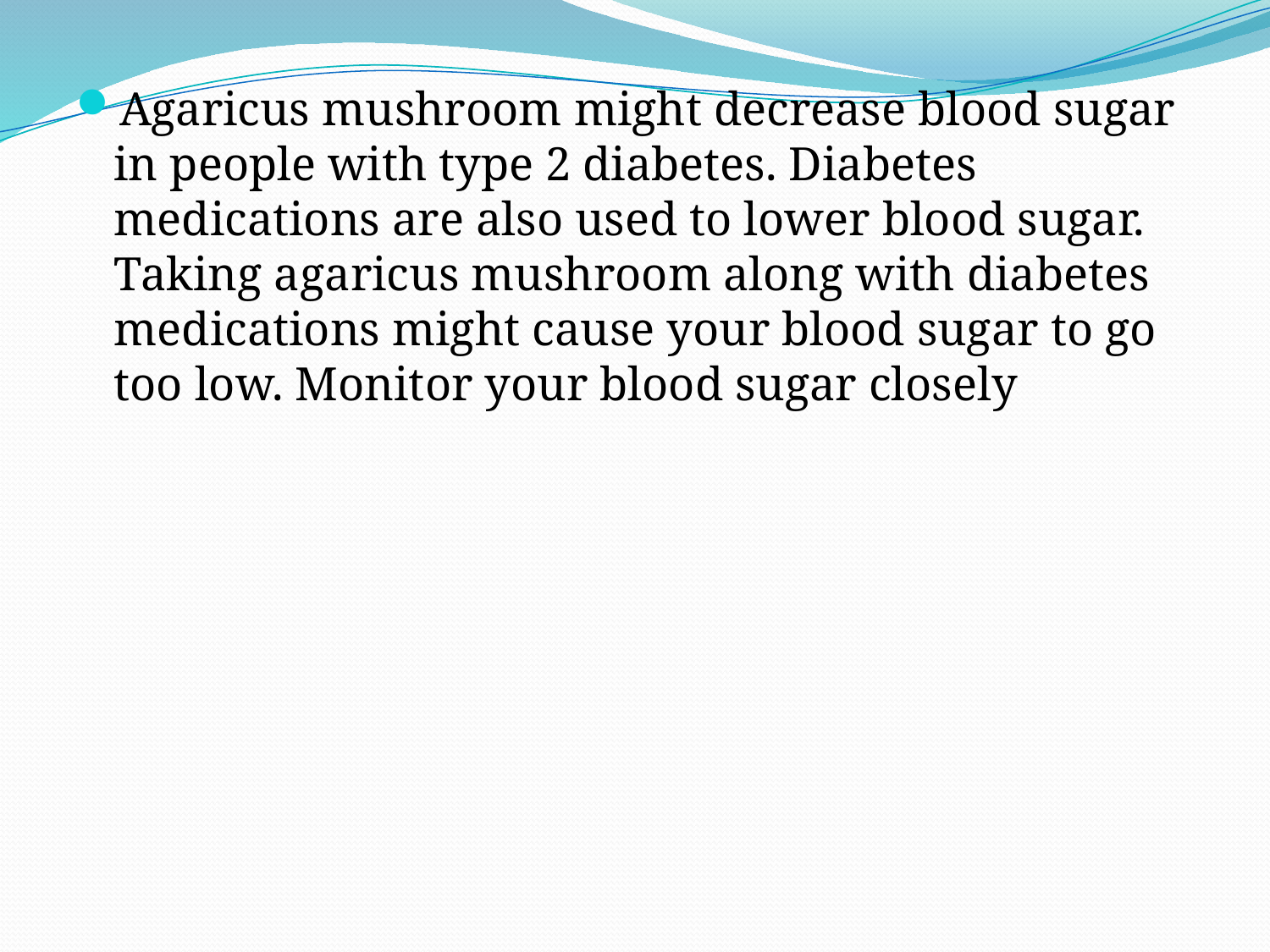

Agaricus mushroom might decrease blood sugar in people with type 2 diabetes. Diabetes medications are also used to lower blood sugar. Taking agaricus mushroom along with diabetes medications might cause your blood sugar to go too low. Monitor your blood sugar closely